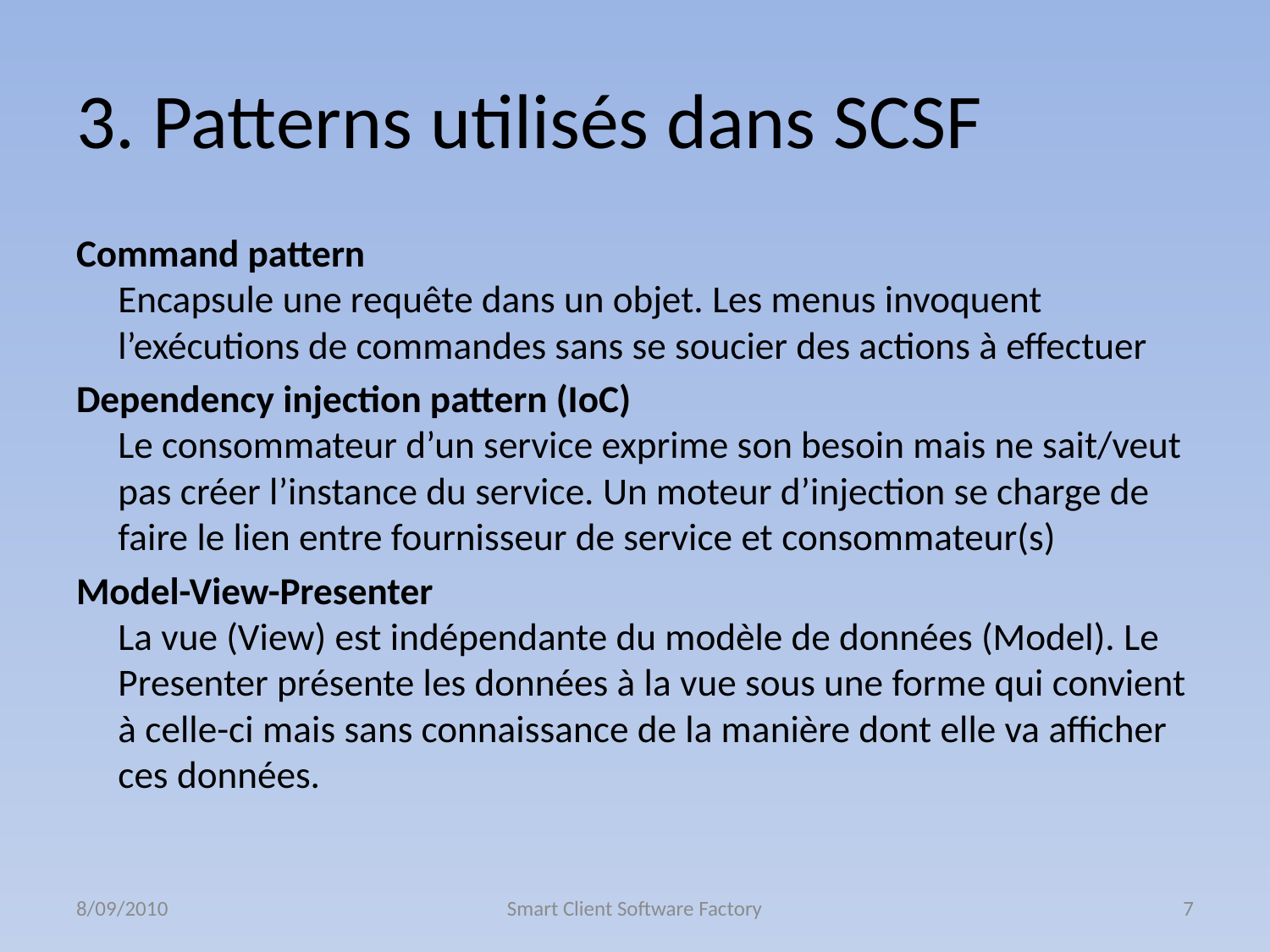

# 3. Patterns utilisés dans SCSF
Command pattern
Encapsule une requête dans un objet. Les menus invoquent l’exécutions de commandes sans se soucier des actions à effectuer
Dependency injection pattern (IoC)
Le consommateur d’un service exprime son besoin mais ne sait/veut pas créer l’instance du service. Un moteur d’injection se charge de faire le lien entre fournisseur de service et consommateur(s)
Model-View-Presenter
La vue (View) est indépendante du modèle de données (Model). Le Presenter présente les données à la vue sous une forme qui convient à celle-ci mais sans connaissance de la manière dont elle va afficher ces données.
8/09/2010
Smart Client Software Factory
7